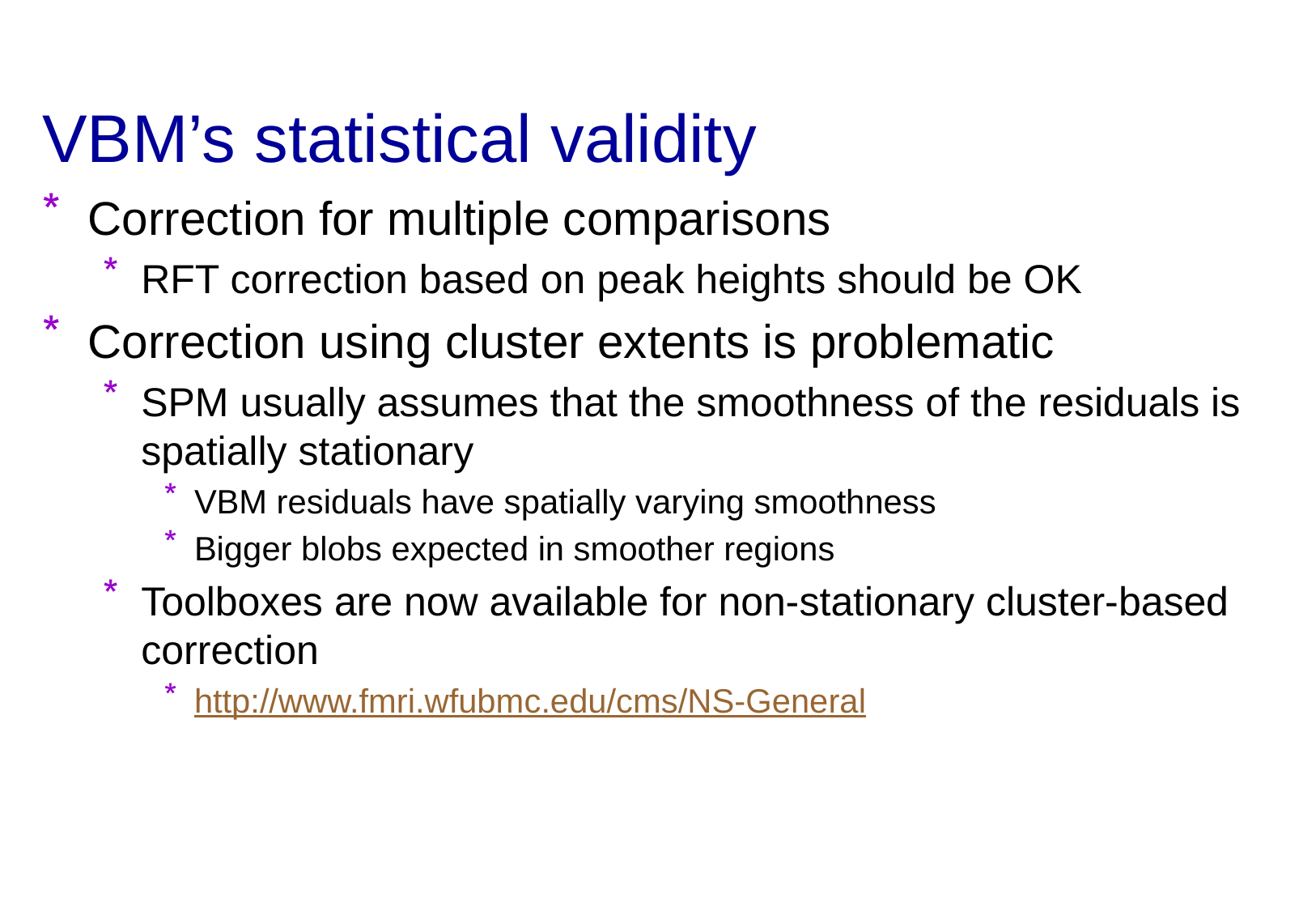

# VBM’s statistical validity
Correction for multiple comparisons
RFT correction based on peak heights should be OK
Correction using cluster extents is problematic
SPM usually assumes that the smoothness of the residuals is spatially stationary
VBM residuals have spatially varying smoothness
Bigger blobs expected in smoother regions
Toolboxes are now available for non-stationary cluster-based correction
http://www.fmri.wfubmc.edu/cms/NS-General